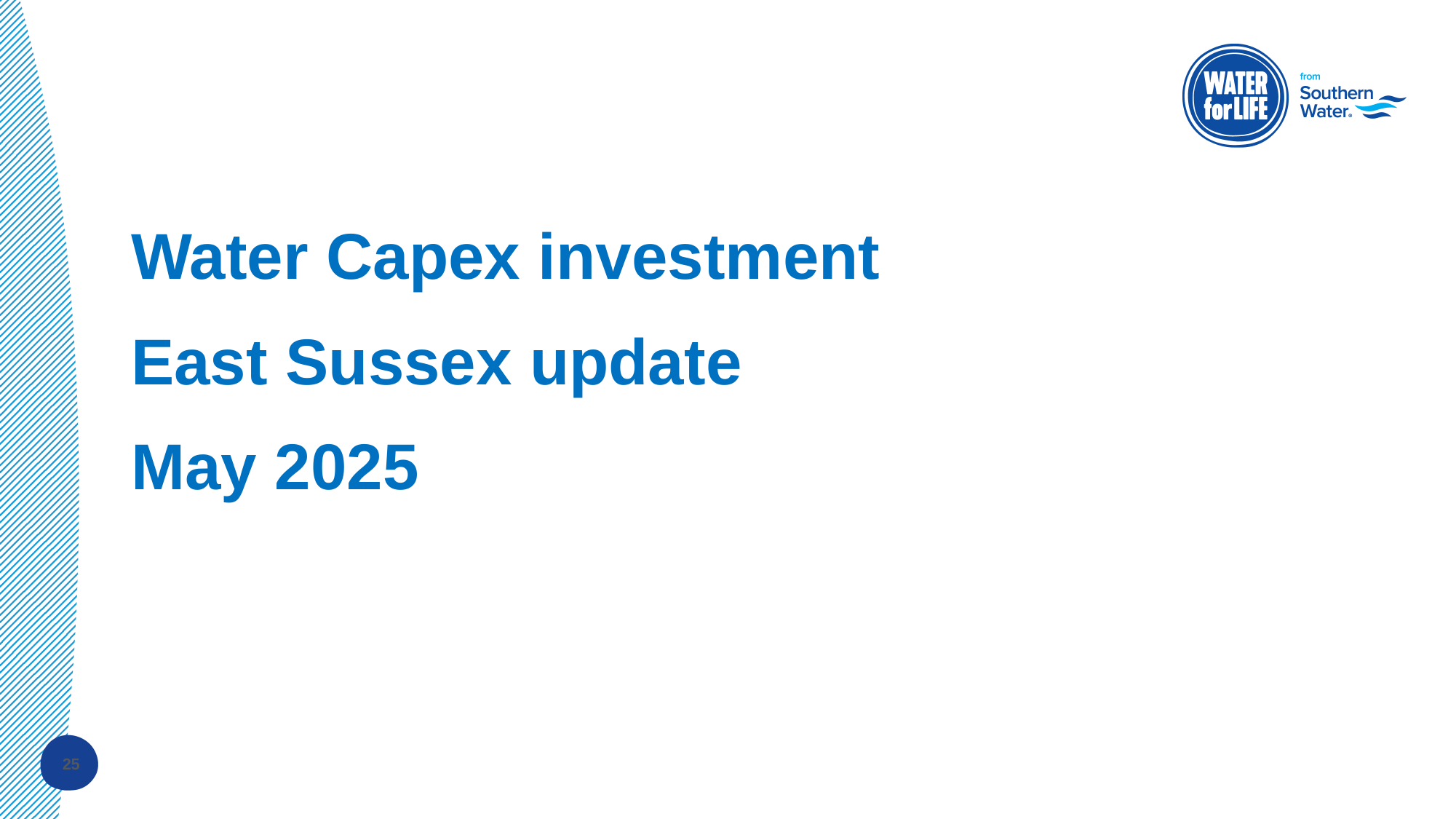

Water Capex investment

East Sussex update

May 2025
25